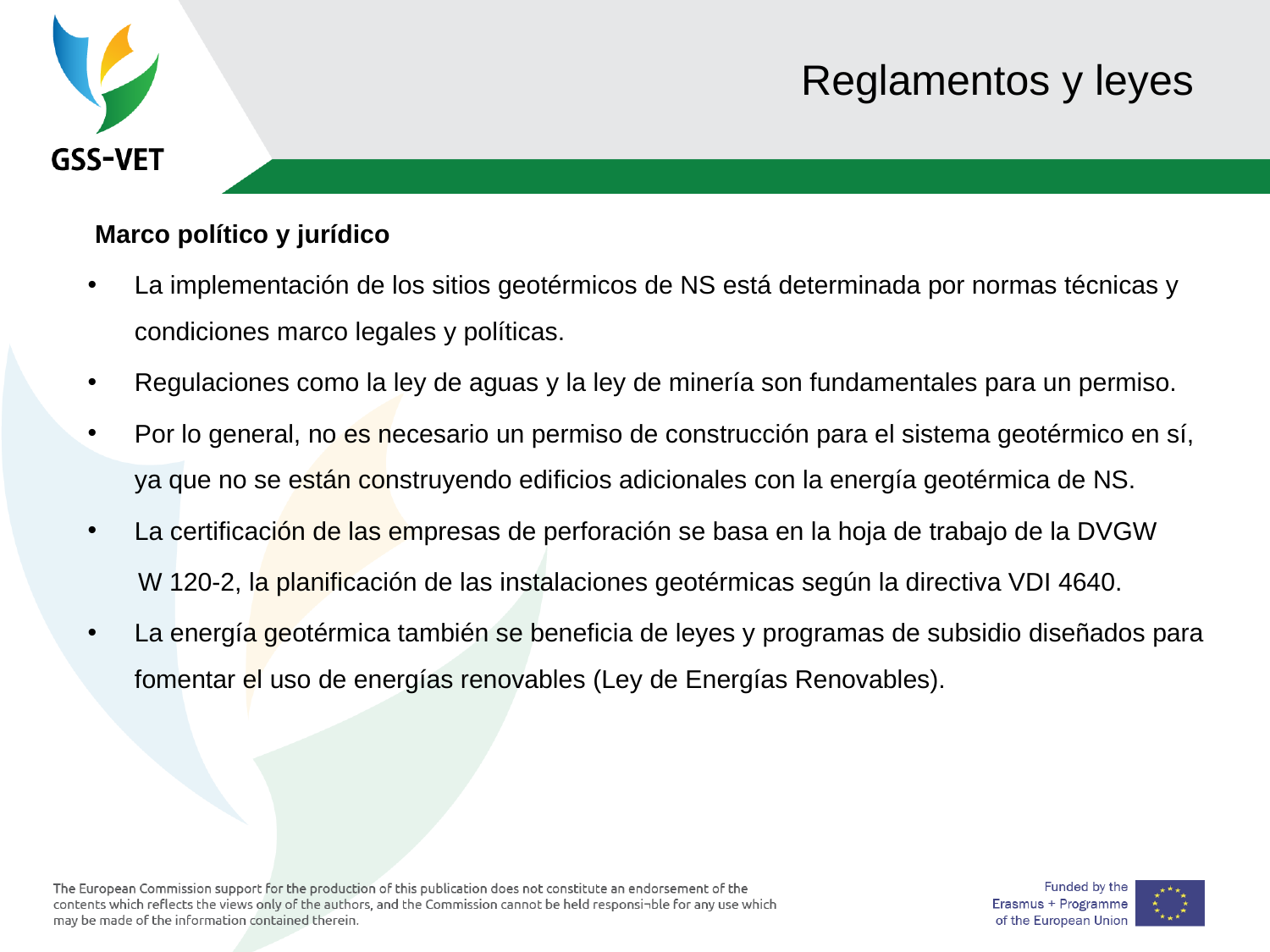

# Reglamentos y leyes
 Marco político y jurídico
La implementación de los sitios geotérmicos de NS está determinada por normas técnicas y condiciones marco legales y políticas.
Regulaciones como la ley de aguas y la ley de minería son fundamentales para un permiso.
Por lo general, no es necesario un permiso de construcción para el sistema geotérmico en sí, ya que no se están construyendo edificios adicionales con la energía geotérmica de NS.
La certificación de las empresas de perforación se basa en la hoja de trabajo de la DVGW
       W 120-2, la planificación de las instalaciones geotérmicas según la directiva VDI 4640.
La energía geotérmica también se beneficia de leyes y programas de subsidio diseñados para fomentar el uso de energías renovables (Ley de Energías Renovables).